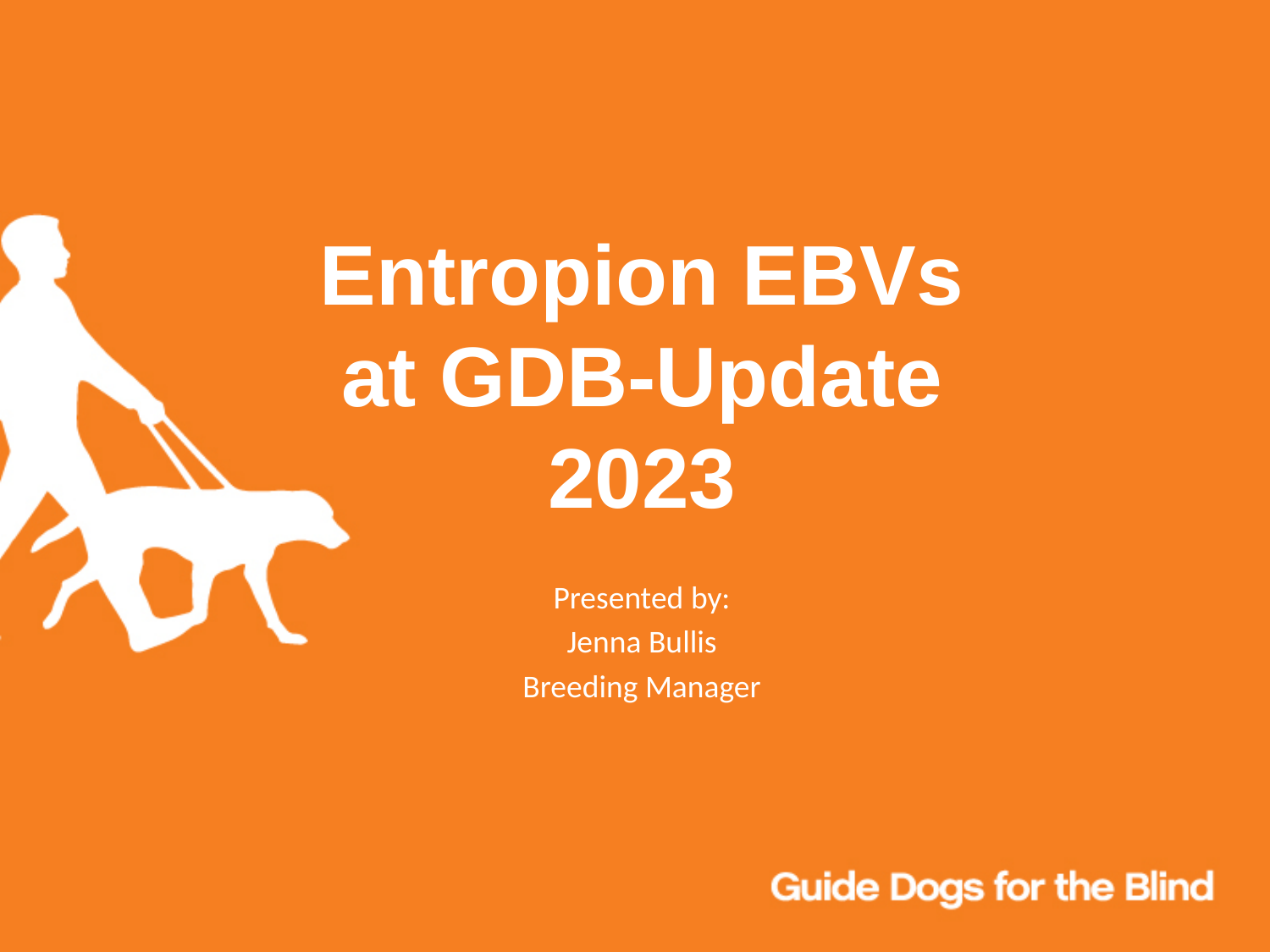

Entropion EBVs at GDB-Update 2023
Presented by:
Jenna Bullis
Breeding Manager